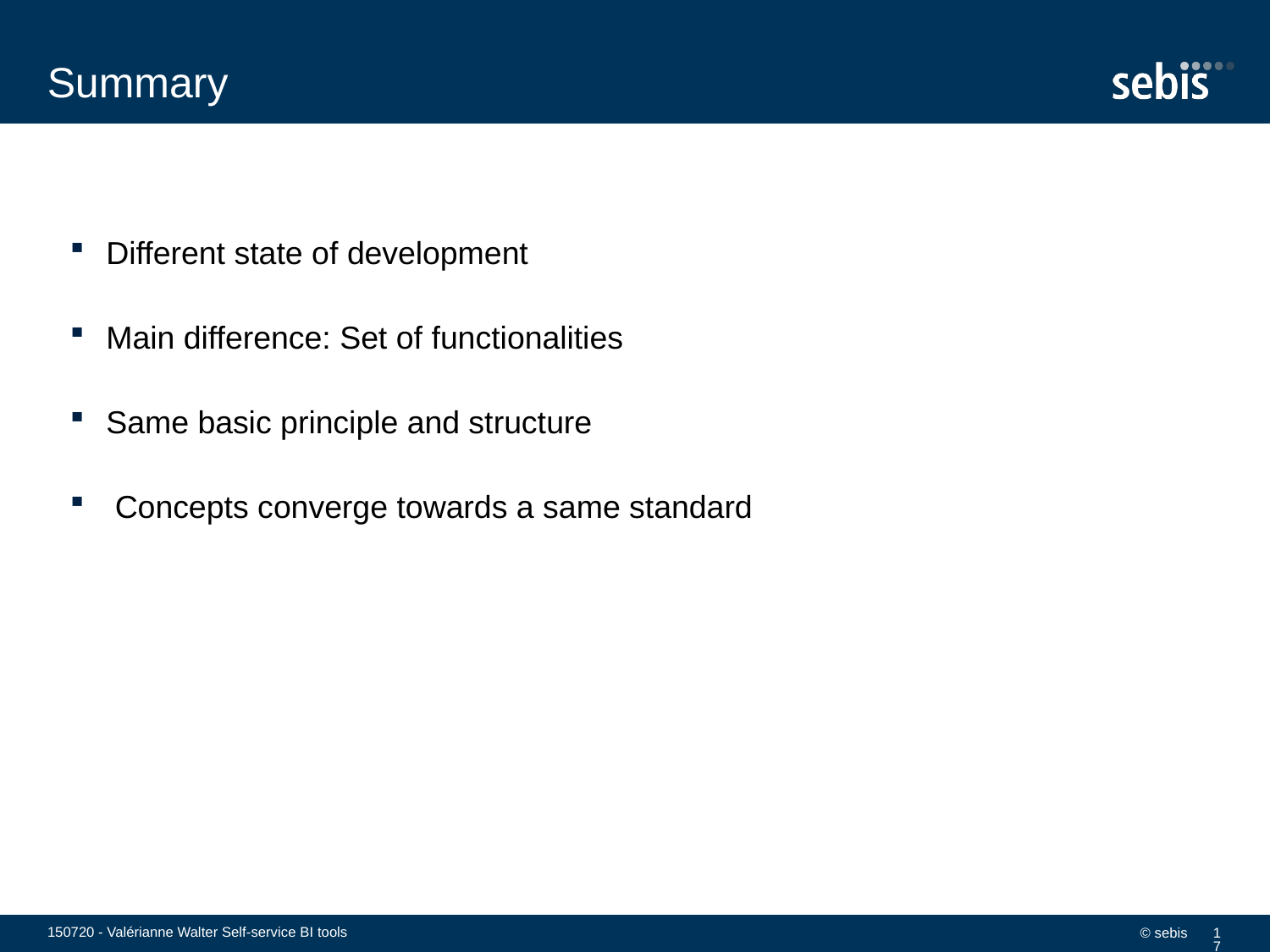

# Summary
Different state of development

Main difference: Set of functionalities

Same basic principle and structure

 Concepts converge towards a same standard

150720 - Valérianne Walter Self-service BI tools
© sebis
17